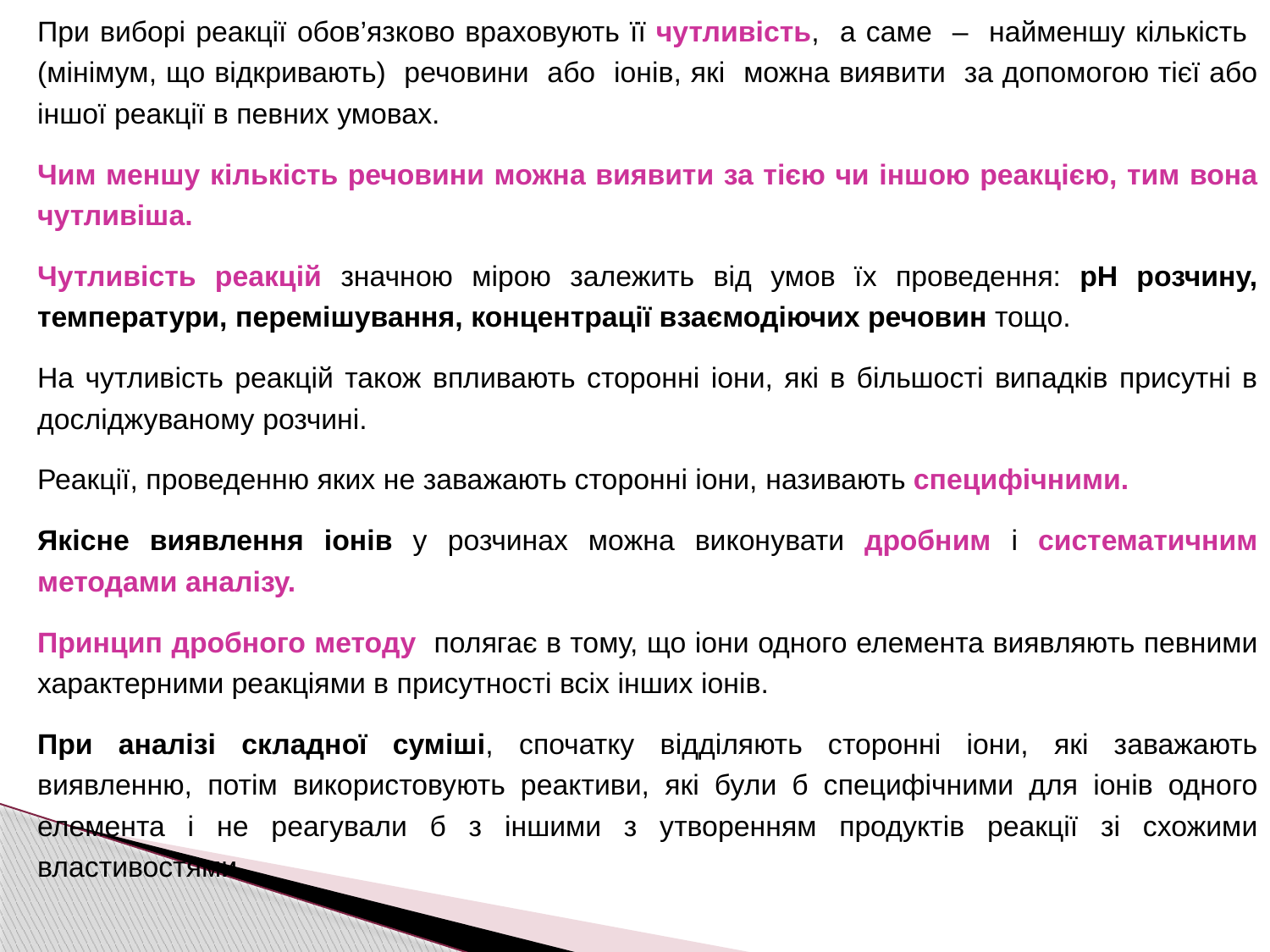

При виборі реакції обов’язково враховують її чутливість,  а саме  –  найменшу кількість  (мінімум, що відкривають)  речовини  або  іонів, які  можна виявити  за допомогою тієї або іншої реакції в певних умовах.

Чим меншу кількість речовини можна виявити за тією чи іншою реакцією, тим вона чутливіша.

Чутливість реакцій значною мірою залежить від умов їх проведення: рН розчину, температури, перемішування, концентрації взаємодіючих речовин тощо.

На чутливість реакцій також впливають сторонні іони, які в більшості випадків присутні в досліджуваному розчині.

Реакції, проведенню яких не заважають сторонні іони, називають специфічними.

Якісне виявлення іонів у розчинах можна виконувати дробним і систематичним методами аналізу.

Принцип дробного методу  полягає в тому, що іони одного елемента виявляють певними характерними реакціями в присутності всіх інших іонів.

При аналізі складної суміші, спочатку відділяють сторонні іони, які заважають виявленню, потім використовують реактиви, які були б специфічними для іонів одного елемента і не реагували б з іншими з утворенням продуктів реакції зі схожими властивостями.